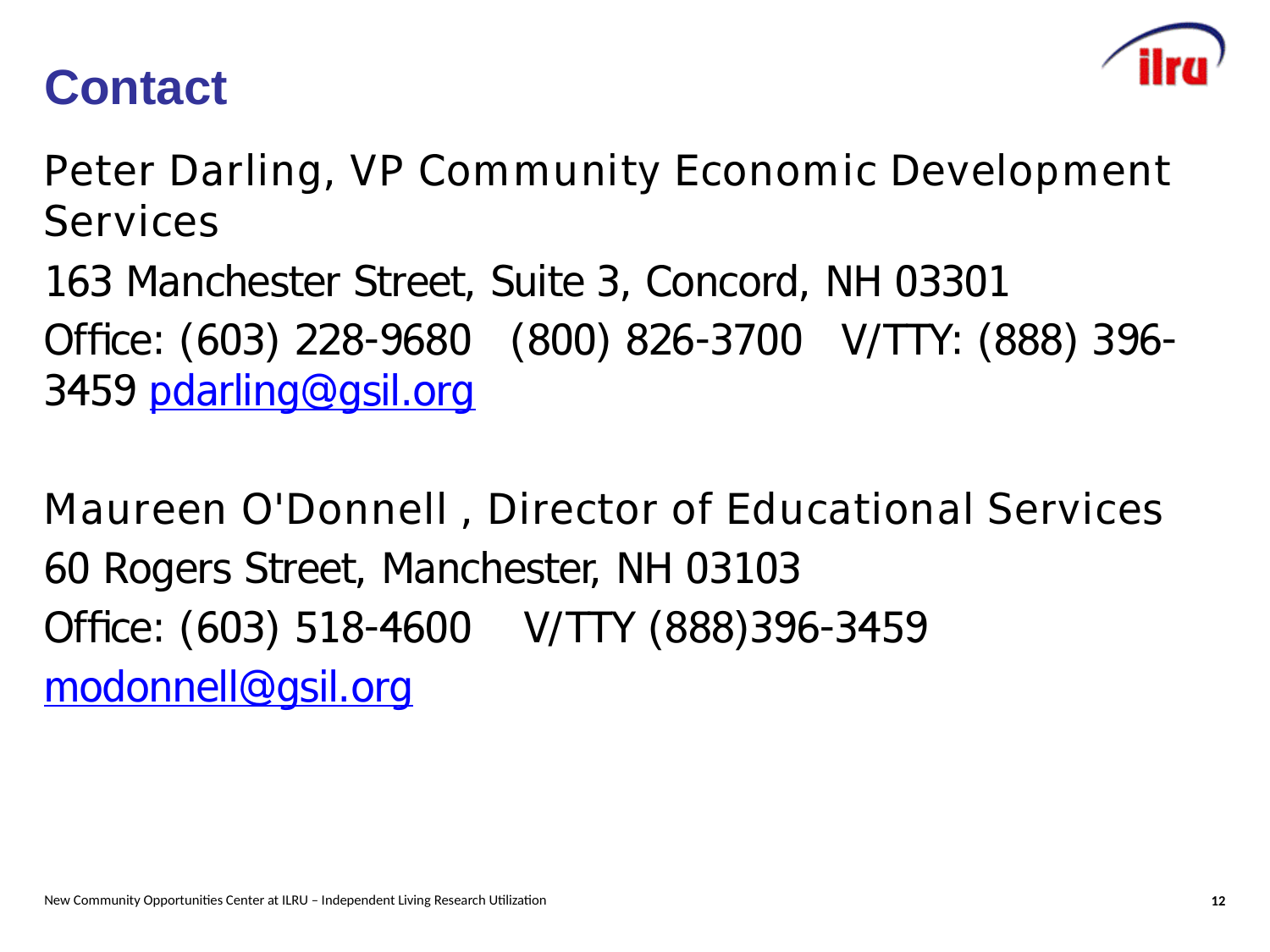

# Contact
Peter Darling, VP Community Economic Development Services
163 Manchester Street, Suite 3, Concord, NH 03301
Office: (603) 228-9680   (800) 826-3700   V/TTY: (888) 396-3459 pdarling@gsil.org

Maureen O'Donnell , Director of Educational Services
60 Rogers Street, Manchester, NH 03103
Office: (603) 518-4600    V/TTY (888)396-3459
modonnell@gsil.org

New Community Opportunities Center at ILRU – Independent Living Research Utilization
12